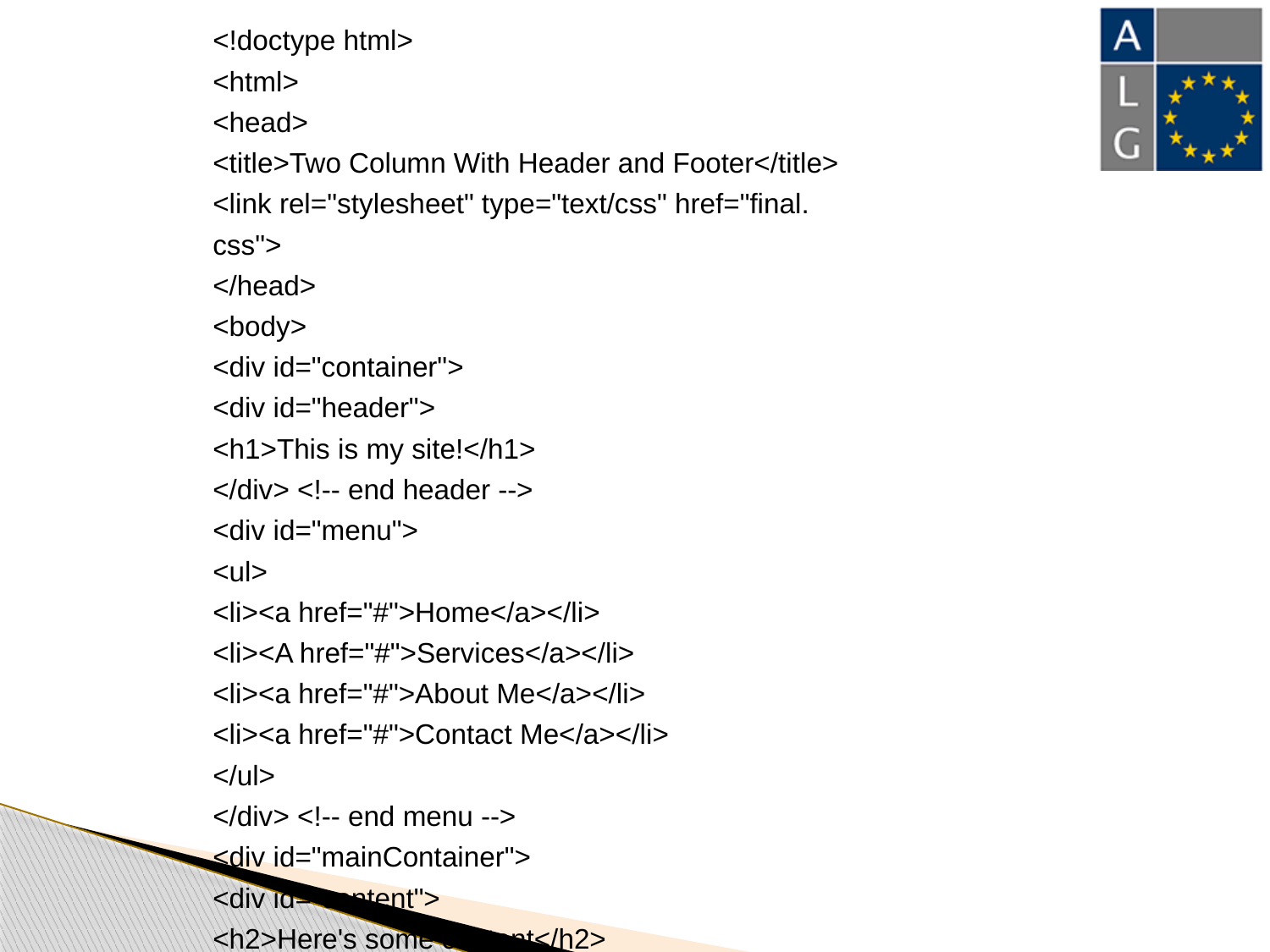

<!doctype html>
<html>
<head>
<title>Two Column With Header and Footer</title>
<link rel="stylesheet" type="text/css" href="final.
css">
</head>
<body>
<div id="container">
<div id="header">
<h1>This is my site!</h1>
</div> <!-- end header -->
<div id="menu">
<ul>
<li><a href="#">Home</a></li>
<li><A href="#">Services</a></li>
<li><a href="#">About Me</a></li>
<li><a href="#">Contact Me</a></li>
</ul>
</div> <!-- end menu -->
<div id="mainContainer">
<div id="content">
<h2>Here's some content</h2>
<p>This is where a story would go</p>
<h2>Here's more content</h2>
<p>This is another story</p>
</div> <!-- end content -->
<div id="sidebar">
<h3>Menu</h3>
<ul>
<li>Menu item 1</li>
<li>Menu item 2</li>
<li>Menu item 3</li>
</ul>
</div> <!-- end sidebar -->
<div id="footer">
<p>Copyright (c) 2012 Steve Suehring</p>
</div> <!-- end footer -->
</div> <!-- end mainContainer -->
</div> <!-- end container -->
</body>
</html>